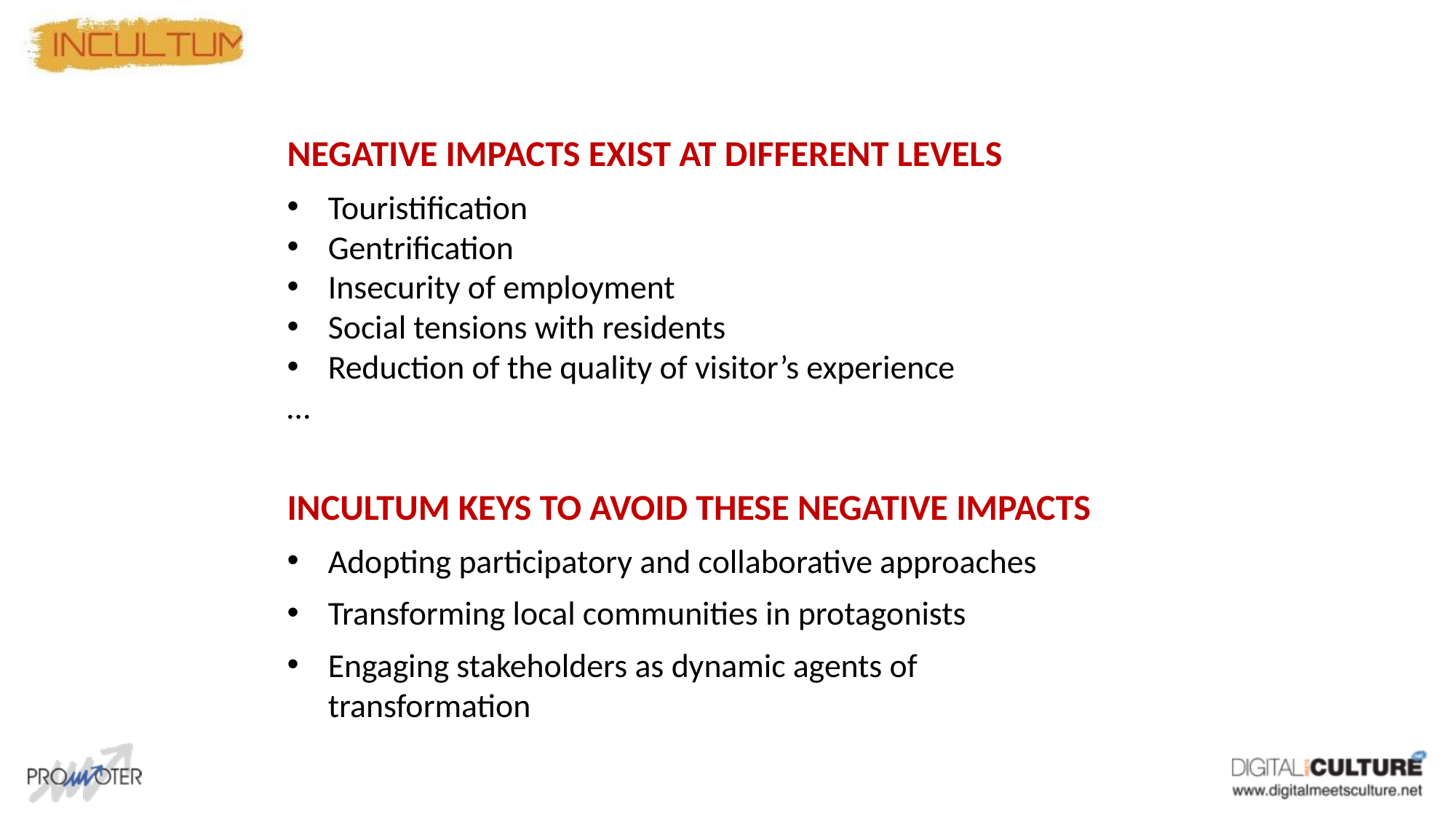

NEGATIVE IMPACTS EXIST AT DIFFERENT LEVELS
Touristification
Gentrification
Insecurity of employment
Social tensions with residents
Reduction of the quality of visitor’s experience
…

INCULTUM KEYS TO AVOID THESE NEGATIVE IMPACTS
Adopting participatory and collaborative approaches
Transforming local communities in protagonists
Engaging stakeholders as dynamic agents of transformation